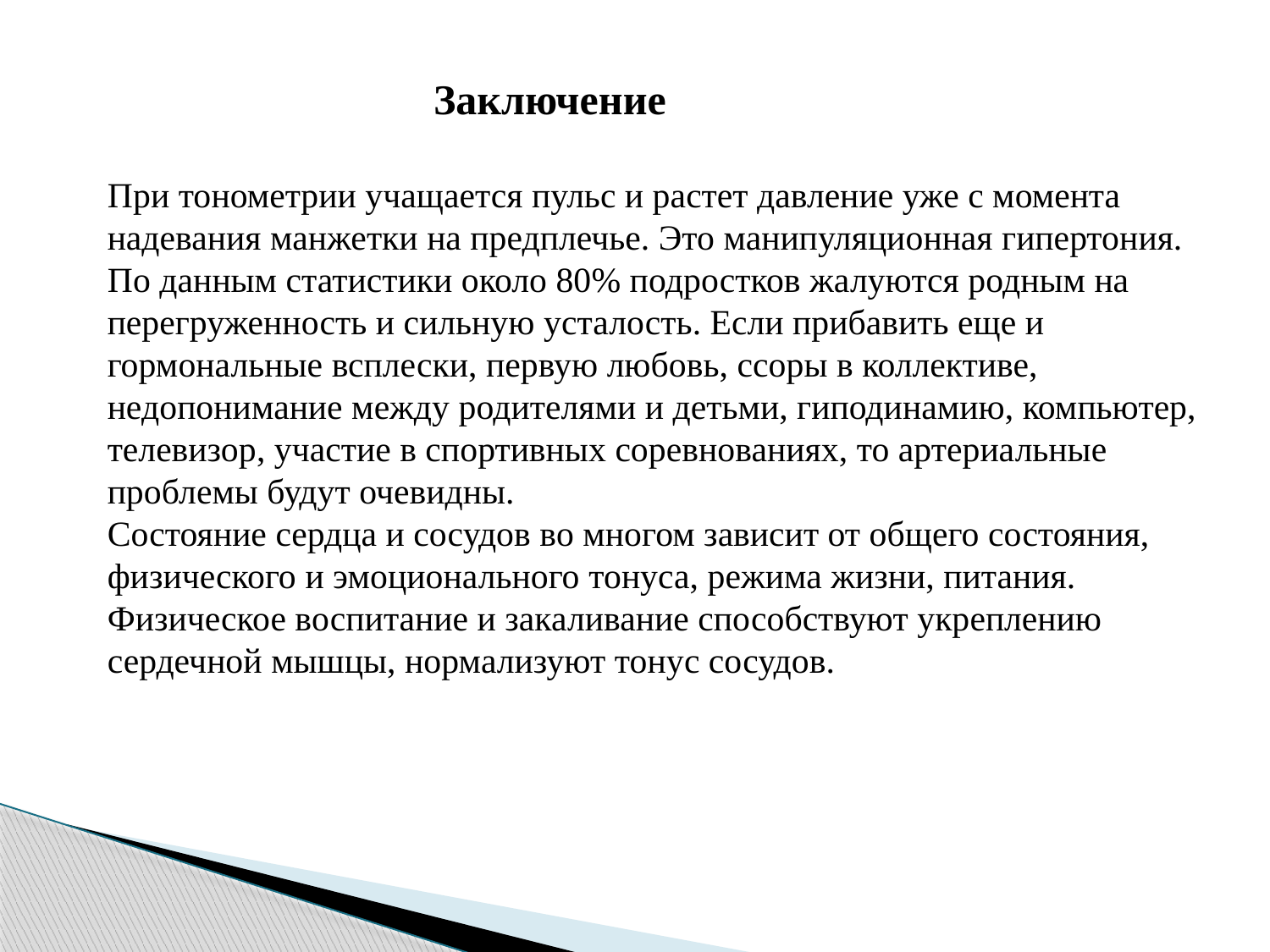

Заключение
При тонометрии учащается пульс и растет давление уже с момента надевания манжетки на предплечье. Это манипуляционная гипертония.
По данным статистики около 80% подростков жалуются родным на перегруженность и сильную усталость. Если прибавить еще и гормональные всплески, первую любовь, ссоры в коллективе, недопонимание между родителями и детьми, гиподинамию, компьютер, телевизор, участие в спортивных соревнованиях, то артериальные проблемы будут очевидны.
Состояние сердца и сосудов во многом зависит от общего состояния, физического и эмоционального тонуса, режима жизни, питания.
Физическое воспитание и закаливание способствуют укреплению сердечной мышцы, нормализуют тонус сосудов.